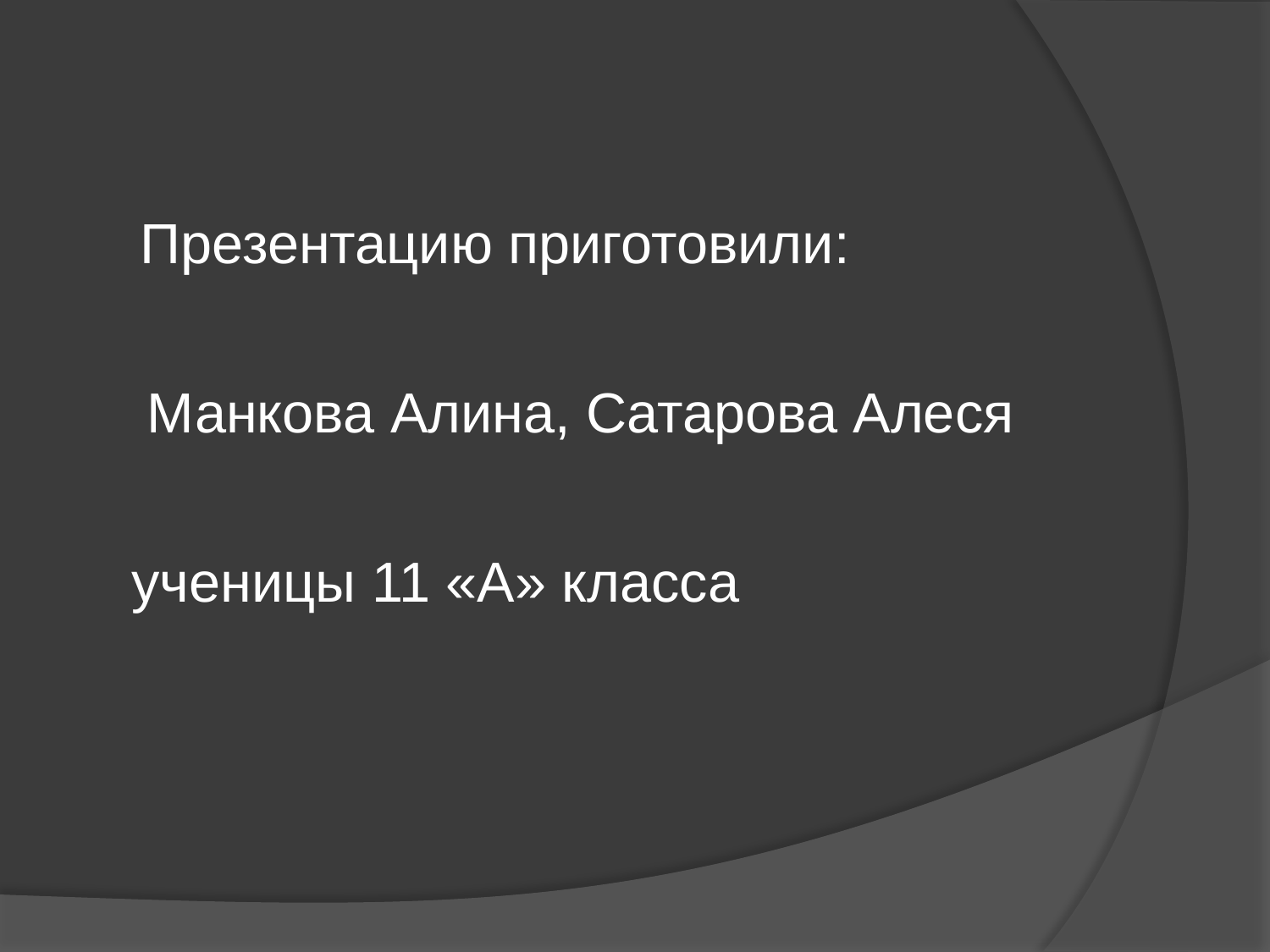

Презентацию приготовили:
 Манкова Алина, Сатарова Алеся
ученицы 11 «А» класса